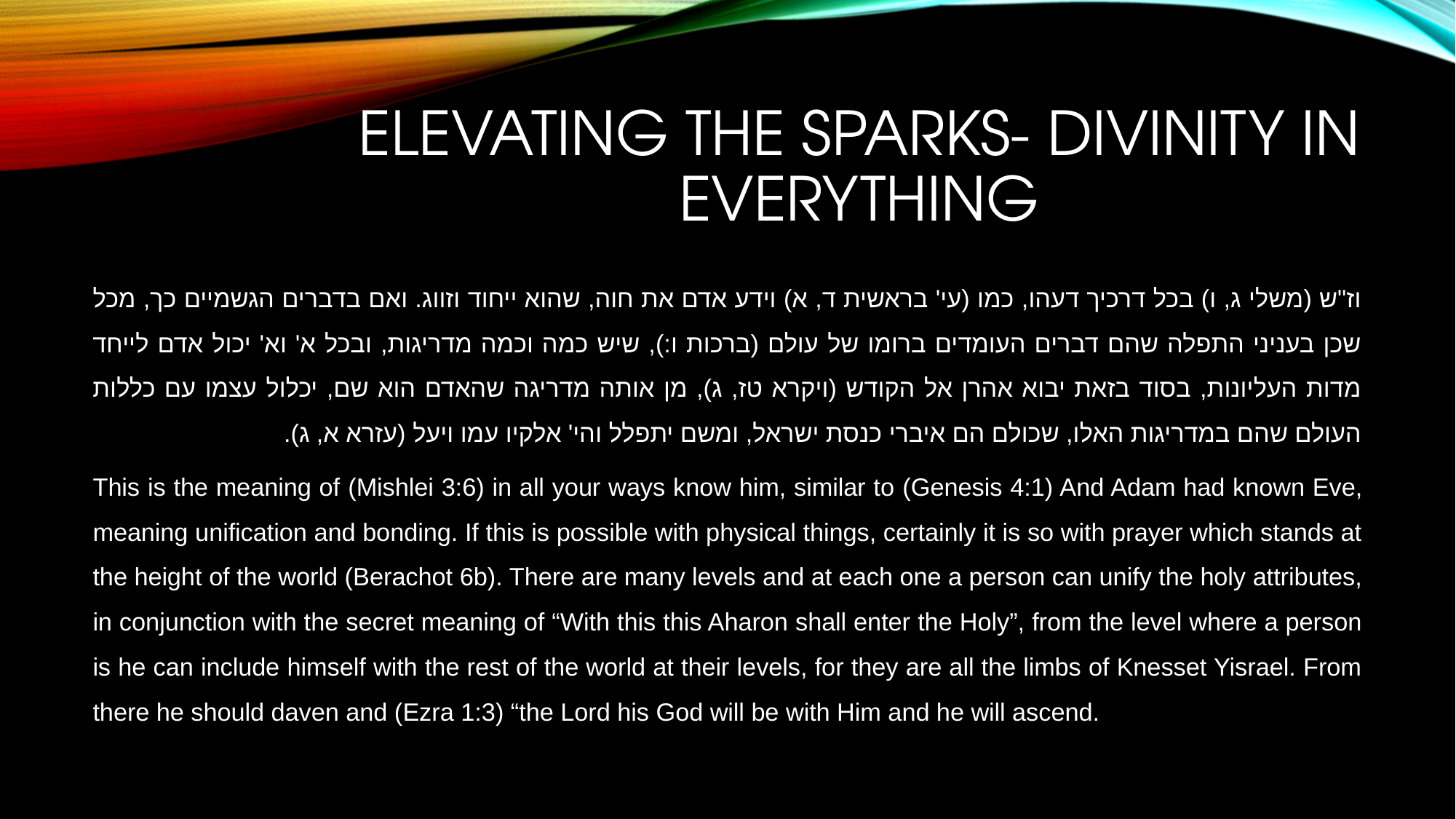

# Elevating the Sparks- Divinity in Everything
וז"ש (משלי ג, ו) בכל דרכיך דעהו, כמו (עי' בראשית ד, א) וידע אדם את חוה, שהוא ייחוד וזווג. ואם בדברים הגשמיים כך, מכל שכן בעניני התפלה שהם דברים העומדים ברומו של עולם (ברכות ו:), שיש כמה וכמה מדריגות, ובכל א' וא' יכול אדם לייחד מדות העליונות, בסוד בזאת יבוא אהרן אל הקודש (ויקרא טז, ג), מן אותה מדריגה שהאדם הוא שם, יכלול עצמו עם כללות העולם שהם במדריגות האלו, שכולם הם איברי כנסת ישראל, ומשם יתפלל והי' אלקיו עמו ויעל (עזרא א, ג).
This is the meaning of (Mishlei 3:6) in all your ways know him, similar to (Genesis 4:1) And Adam had known Eve, meaning unification and bonding. If this is possible with physical things, certainly it is so with prayer which stands at the height of the world (Berachot 6b). There are many levels and at each one a person can unify the holy attributes, in conjunction with the secret meaning of “With this this Aharon shall enter the Holy”, from the level where a person is he can include himself with the rest of the world at their levels, for they are all the limbs of Knesset Yisrael. From there he should daven and (Ezra 1:3) “the Lord his God will be with Him and he will ascend.